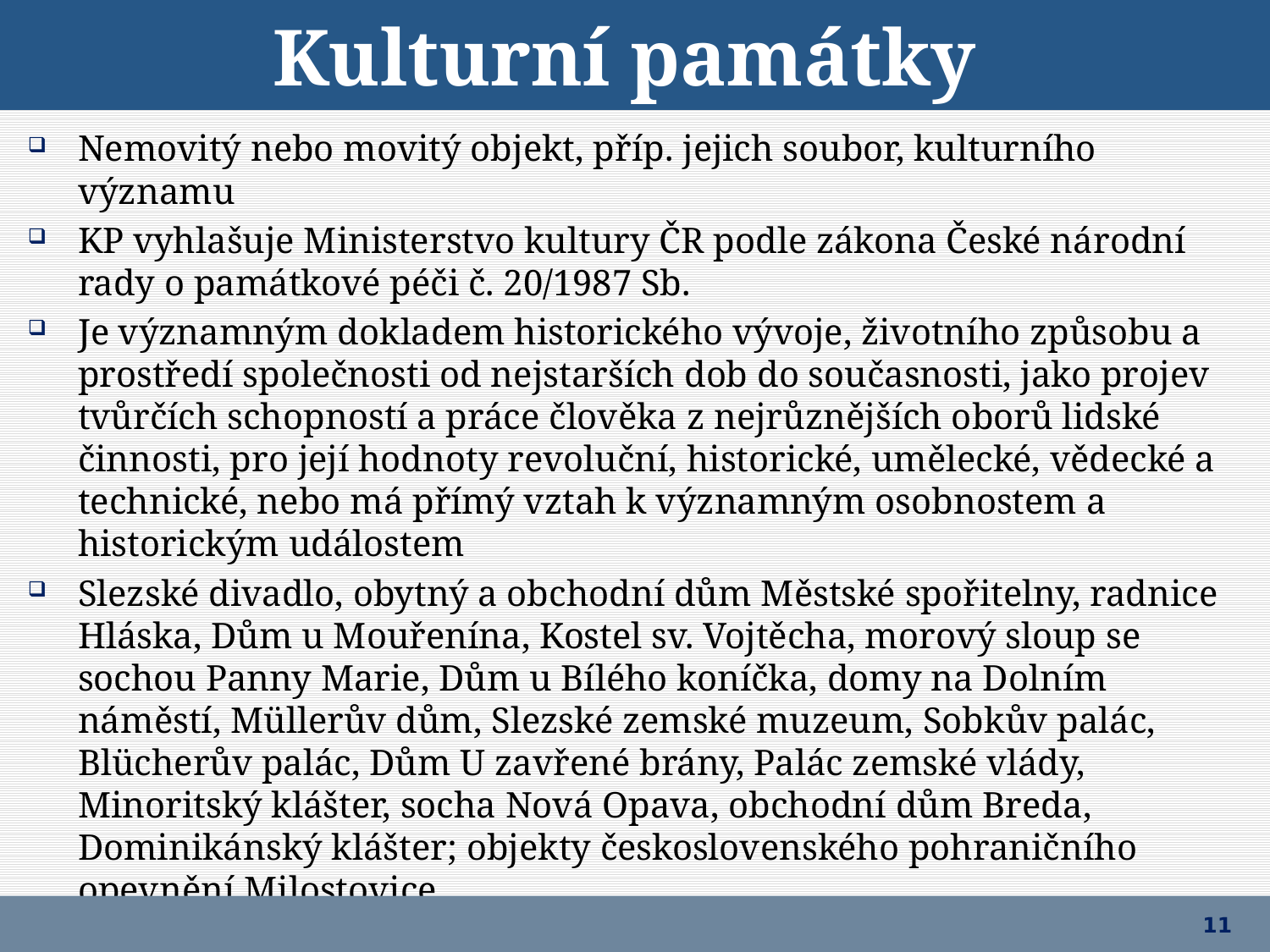

Kulturní památky
Nemovitý nebo movitý objekt, příp. jejich soubor, kulturního významu
KP vyhlašuje Ministerstvo kultury ČR podle zákona České národní rady o památkové péči č. 20/1987 Sb.
Je významným dokladem historického vývoje, životního způsobu a prostředí společnosti od nejstarších dob do současnosti, jako projev tvůrčích schopností a práce člověka z nejrůznějších oborů lidské činnosti, pro její hodnoty revoluční, historické, umělecké, vědecké a technické, nebo má přímý vztah k významným osobnostem a historickým událostem
Slezské divadlo, obytný a obchodní dům Městské spořitelny, radnice Hláska, Dům u Mouřenína, Kostel sv. Vojtěcha, morový sloup se sochou Panny Marie, Dům u Bílého koníčka, domy na Dolním náměstí, Müllerův dům, Slezské zemské muzeum, Sobkův palác, Blücherův palác, Dům U zavřené brány, Palác zemské vlády, Minoritský klášter, socha Nová Opava, obchodní dům Breda, Dominikánský klášter; objekty československého pohraničního opevnění Milostovice

11